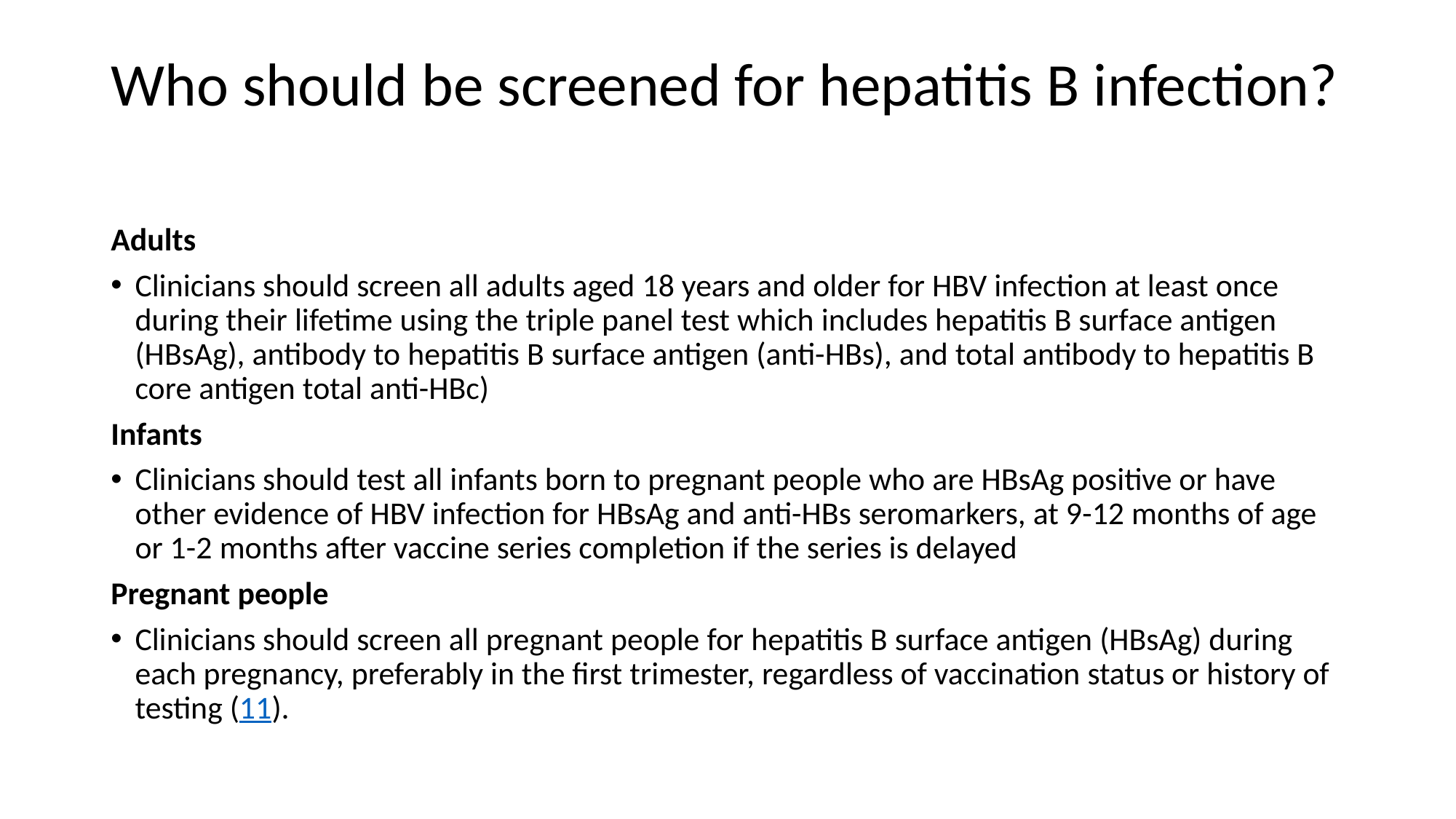

# Who should be screened for hepatitis B infection?
Adults
Clinicians should screen all adults aged 18 years and older for HBV infection at least once during their lifetime using the triple panel test which includes hepatitis B surface antigen (HBsAg), antibody to hepatitis B surface antigen (anti-HBs), and total antibody to hepatitis B core antigen total anti-HBc)
Infants
Clinicians should test all infants born to pregnant people who are HBsAg positive or have other evidence of HBV infection for HBsAg and anti-HBs seromarkers, at 9-12 months of age or 1-2 months after vaccine series completion if the series is delayed
Pregnant people
Clinicians should screen all pregnant people for hepatitis B surface antigen (HBsAg) during each pregnancy, preferably in the first trimester, regardless of vaccination status or history of testing (11).